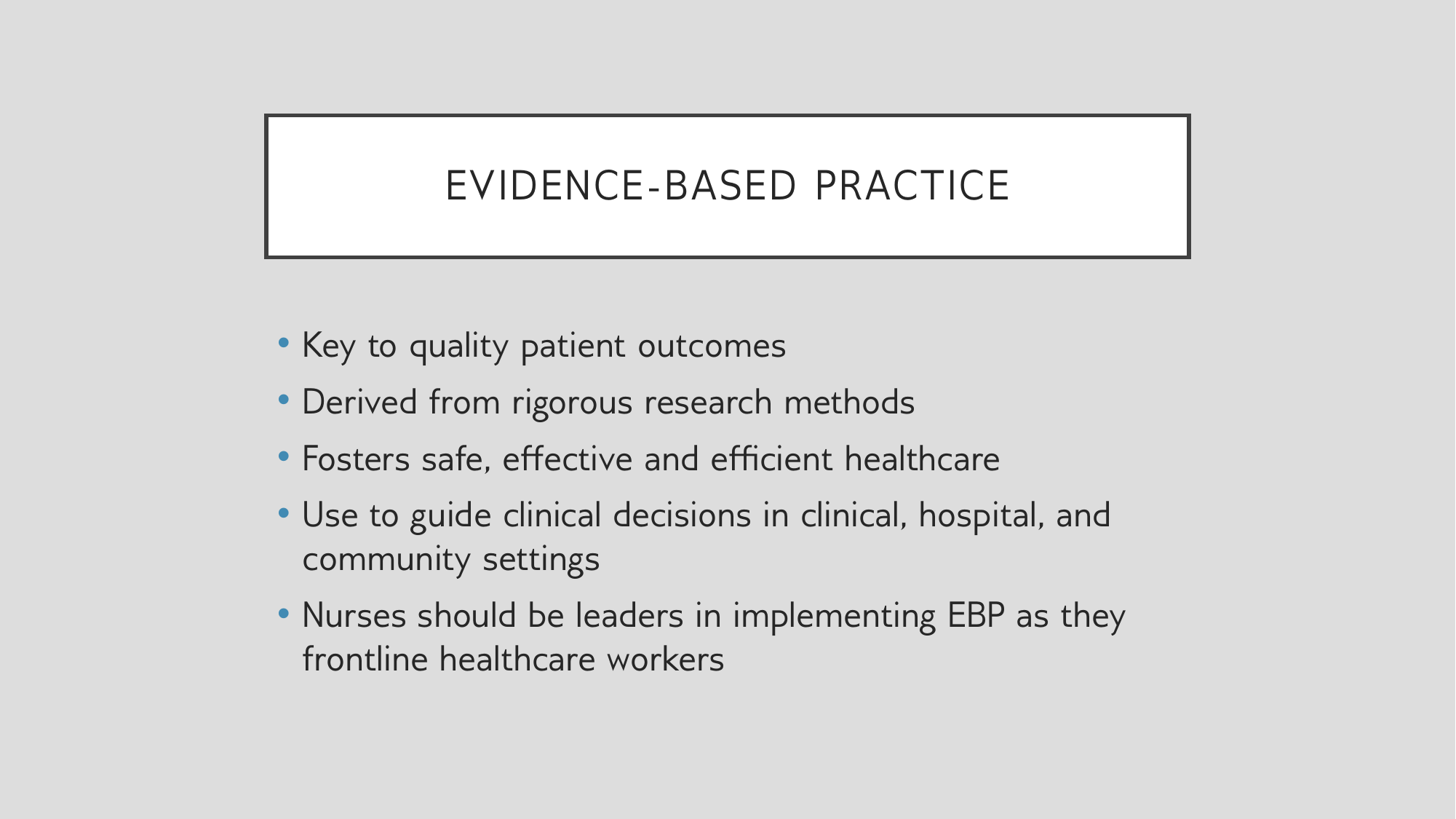

# Evidence-based practice
Key to quality patient outcomes
Derived from rigorous research methods
Fosters safe, effective and efficient healthcare
Use to guide clinical decisions in clinical, hospital, and community settings
Nurses should be leaders in implementing EBP as they frontline healthcare workers